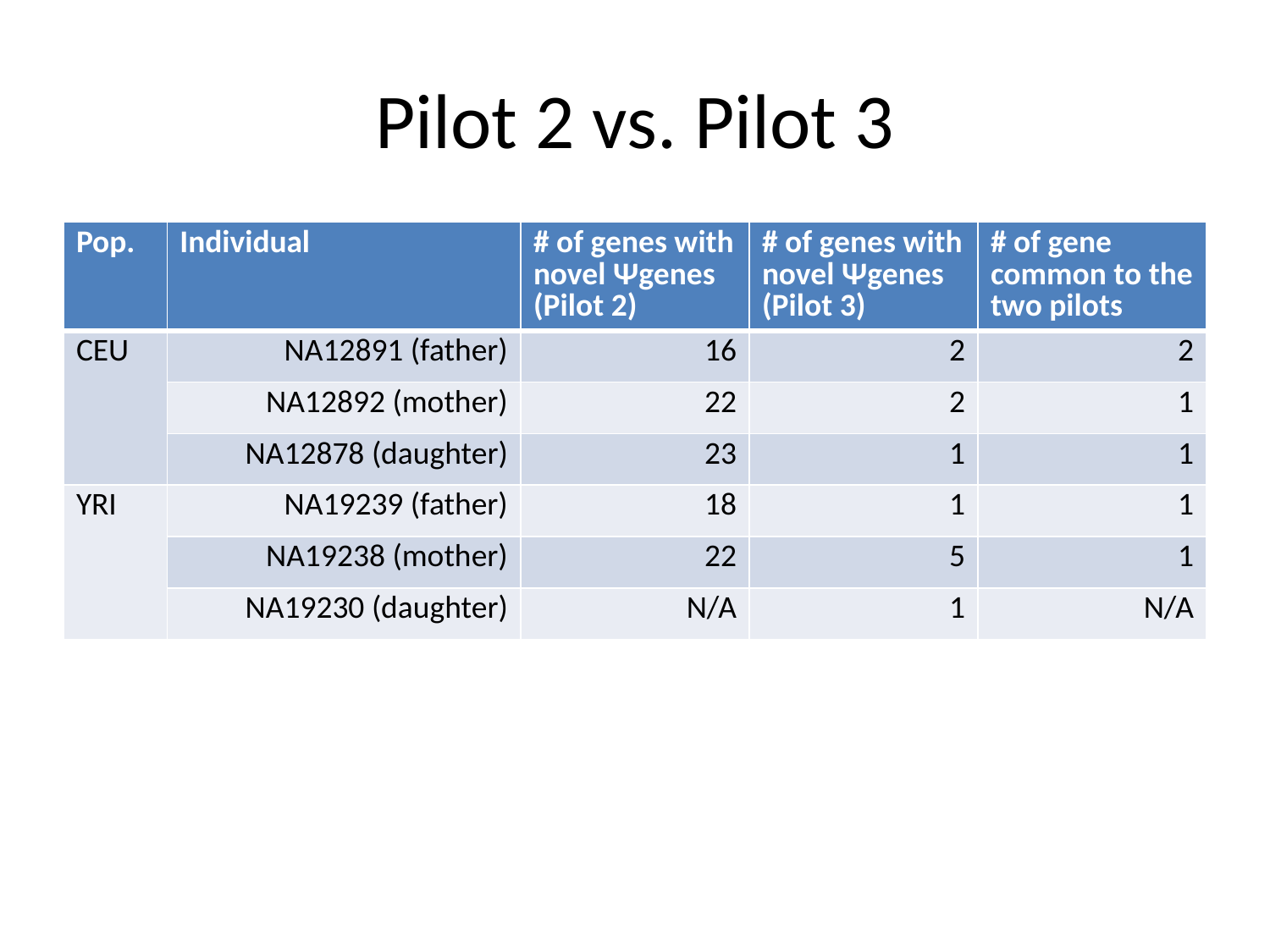

# Pilot 2 vs. Pilot 3
| Pop. | Individual | # of genes with novel Ψgenes (Pilot 2) | # of genes with novel Ψgenes (Pilot 3) | # of gene common to the two pilots |
| --- | --- | --- | --- | --- |
| CEU | NA12891 (father) | 16 | 2 | 2 |
|  | NA12892 (mother) | 22 | 2 | 1 |
|  | NA12878 (daughter) | 23 | 1 | 1 |
| YRI | NA19239 (father) | 18 | 1 | 1 |
|  | NA19238 (mother) | 22 | 5 | 1 |
|  | NA19230 (daughter) | N/A | 1 | N/A |